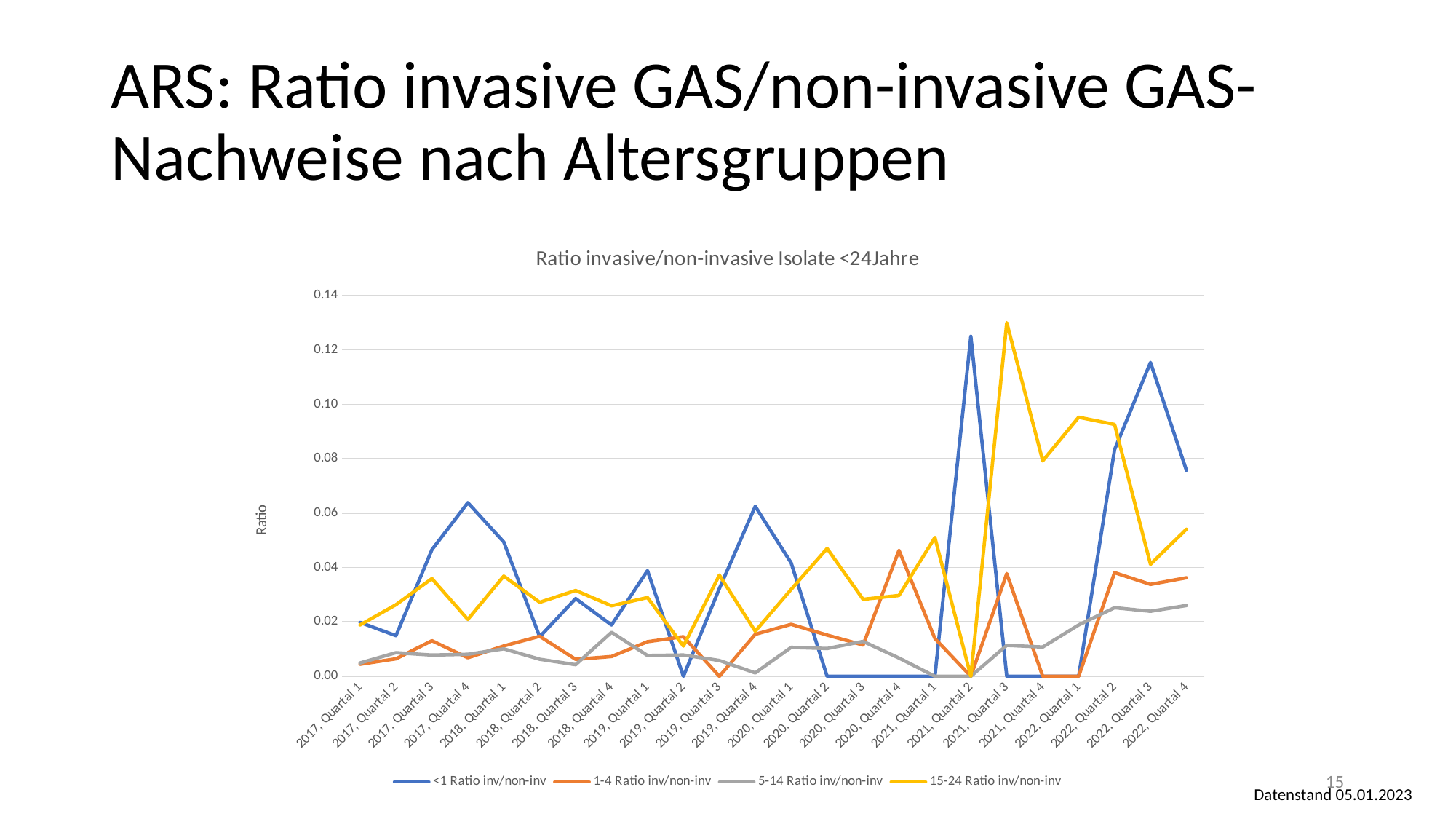

# ARS: Ratio invasive GAS/non-invasive GAS-Nachweise nach Altersgruppen

### Chart: Ratio invasive/non-invasive Isolate <24Jahre

| Category | <1 | 1-4 | 5-14 | 15-24 |
|---|---|---|---|---|
| 2017, Quartal 1 | 0.019801980198019802 | 0.004419889502762431 | 0.004885993485342019 | 0.018867924528301886 |
| 2017, Quartal 2 | 0.014925373134328358 | 0.006420545746388443 | 0.008663366336633664 | 0.02631578947368421 |
| 2017, Quartal 3 | 0.046511627906976744 | 0.013071895424836602 | 0.007797270955165692 | 0.035897435897435895 |
| 2017, Quartal 4 | 0.06382978723404255 | 0.006802721088435374 | 0.008090614886731391 | 0.02092050209205021 |
| 2018, Quartal 1 | 0.04938271604938271 | 0.011152416356877323 | 0.010090817356205853 | 0.03680981595092025 |
| 2018, Quartal 2 | 0.014492753623188406 | 0.014705882352941176 | 0.006259780907668232 | 0.027210884353741496 |
| 2018, Quartal 3 | 0.02857142857142857 | 0.006230529595015576 | 0.0042643923240938165 | 0.03153153153153153 |
| 2018, Quartal 4 | 0.018867924528301886 | 0.007259528130671506 | 0.016176470588235296 | 0.025925925925925925 |
| 2019, Quartal 1 | 0.038834951456310676 | 0.012720156555772993 | 0.007640067911714771 | 0.02894736842105263 |
| 2019, Quartal 2 | 0.0 | 0.01455604075691412 | 0.0078125 | 0.011111111111111112 |
| 2019, Quartal 3 | 0.03225806451612903 | 0.0 | 0.005813953488372093 | 0.03717472118959108 |
| 2019, Quartal 4 | 0.0625 | 0.015437392795883362 | 0.0012330456226880395 | 0.016556291390728478 |
| 2020, Quartal 1 | 0.041666666666666664 | 0.019095477386934675 | 0.010620915032679739 | 0.03194103194103194 |
| 2020, Quartal 2 | 0.0 | 0.015151515151515152 | 0.01020408163265306 | 0.04697986577181208 |
| 2020, Quartal 3 | 0.0 | 0.011494252873563218 | 0.01282051282051282 | 0.02830188679245283 |
| 2020, Quartal 4 | 0.0 | 0.046296296296296294 | 0.006711409395973154 | 0.0297029702970297 |
| 2021, Quartal 1 | 0.0 | 0.013888888888888888 | 0.0 | 0.05102040816326531 |
| 2021, Quartal 2 | 0.125 | 0.0 | 0.0 | 0.0 |
| 2021, Quartal 3 | 0.0 | 0.03773584905660377 | 0.011363636363636364 | 0.13 |
| 2021, Quartal 4 | 0.0 | 0.0 | 0.010752688172043012 | 0.07920792079207921 |
| 2022, Quartal 1 | 0.0 | 0.0 | 0.018867924528301886 | 0.09523809523809523 |
| 2022, Quartal 2 | 0.08333333333333333 | 0.0380952380952381 | 0.025210084033613446 | 0.09259259259259259 |
| 2022, Quartal 3 | 0.11538461538461539 | 0.033783783783783786 | 0.02390438247011952 | 0.041176470588235294 |
| 2022, Quartal 4 | 0.07575757575757576 | 0.03622047244094488 | 0.026018099547511313 | 0.05405405405405406 |
15
Datenstand 05.01.2023